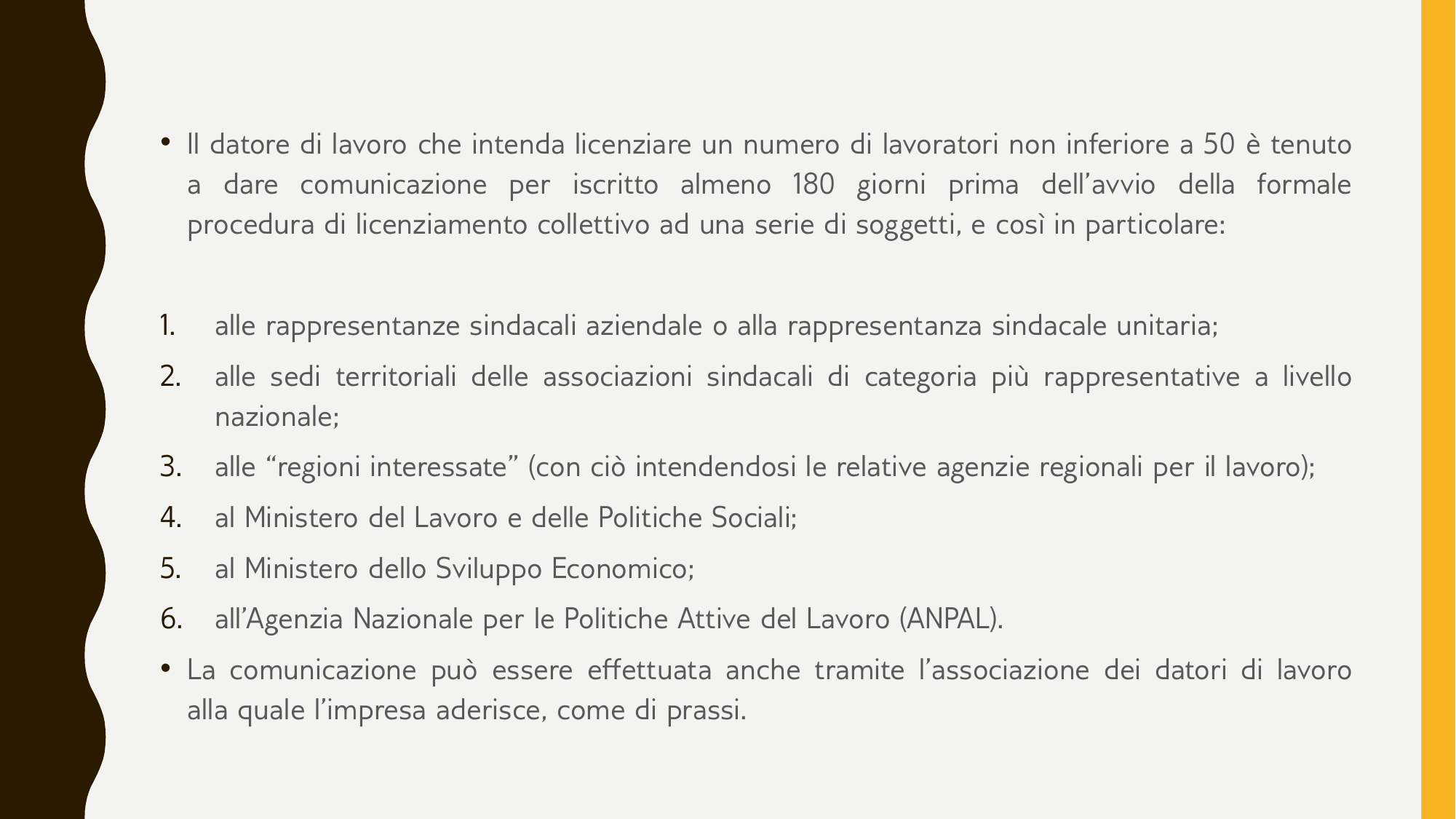

Il datore di lavoro che intenda licenziare un numero di lavoratori non inferiore a 50 è tenuto a dare comunicazione per iscritto almeno 180 giorni prima dell’avvio della formale procedura di licenziamento collettivo ad una serie di soggetti, e così in particolare:

alle rappresentanze sindacali aziendale o alla rappresentanza sindacale unitaria;
alle sedi territoriali delle associazioni sindacali di categoria più rappresentative a livello nazionale;
alle “regioni interessate” (con ciò intendendosi le relative agenzie regionali per il lavoro);
al Ministero del Lavoro e delle Politiche Sociali;
al Ministero dello Sviluppo Economico;
all’Agenzia Nazionale per le Politiche Attive del Lavoro (ANPAL).
La comunicazione può essere effettuata anche tramite l’associazione dei datori di lavoro alla quale l’impresa aderisce, come di prassi.